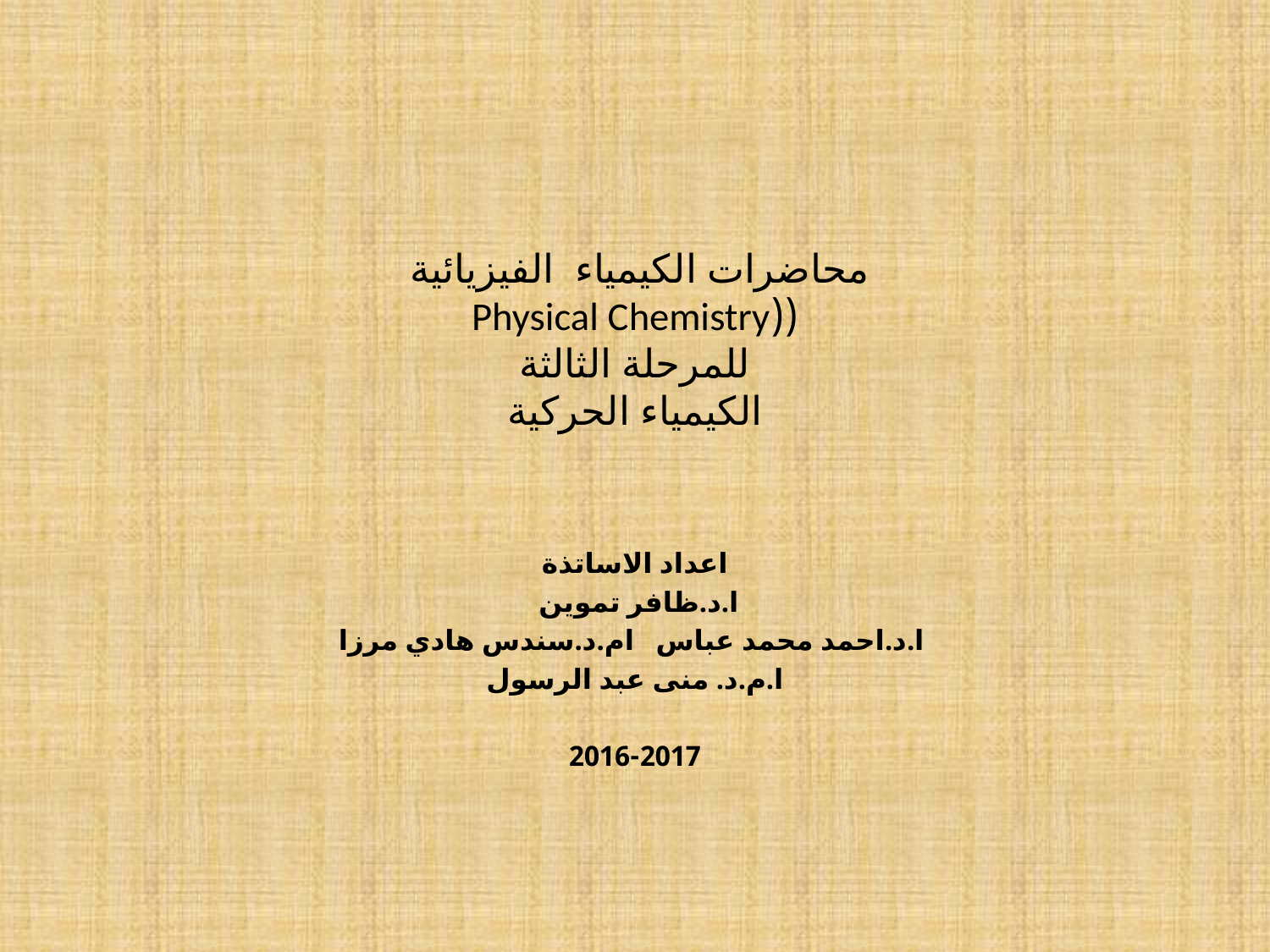

# محاضرات الكيمياء  الفيزيائية ((Physical Chemistry للمرحلة الثالثة الكيمياء الحركية
اعداد الاساتذة
ا.د.ظافر تموين
 ا.د.احمد محمد عباس   ام.د.سندس هادي مرزا
ا.م.د. منى عبد الرسول

2016-2017